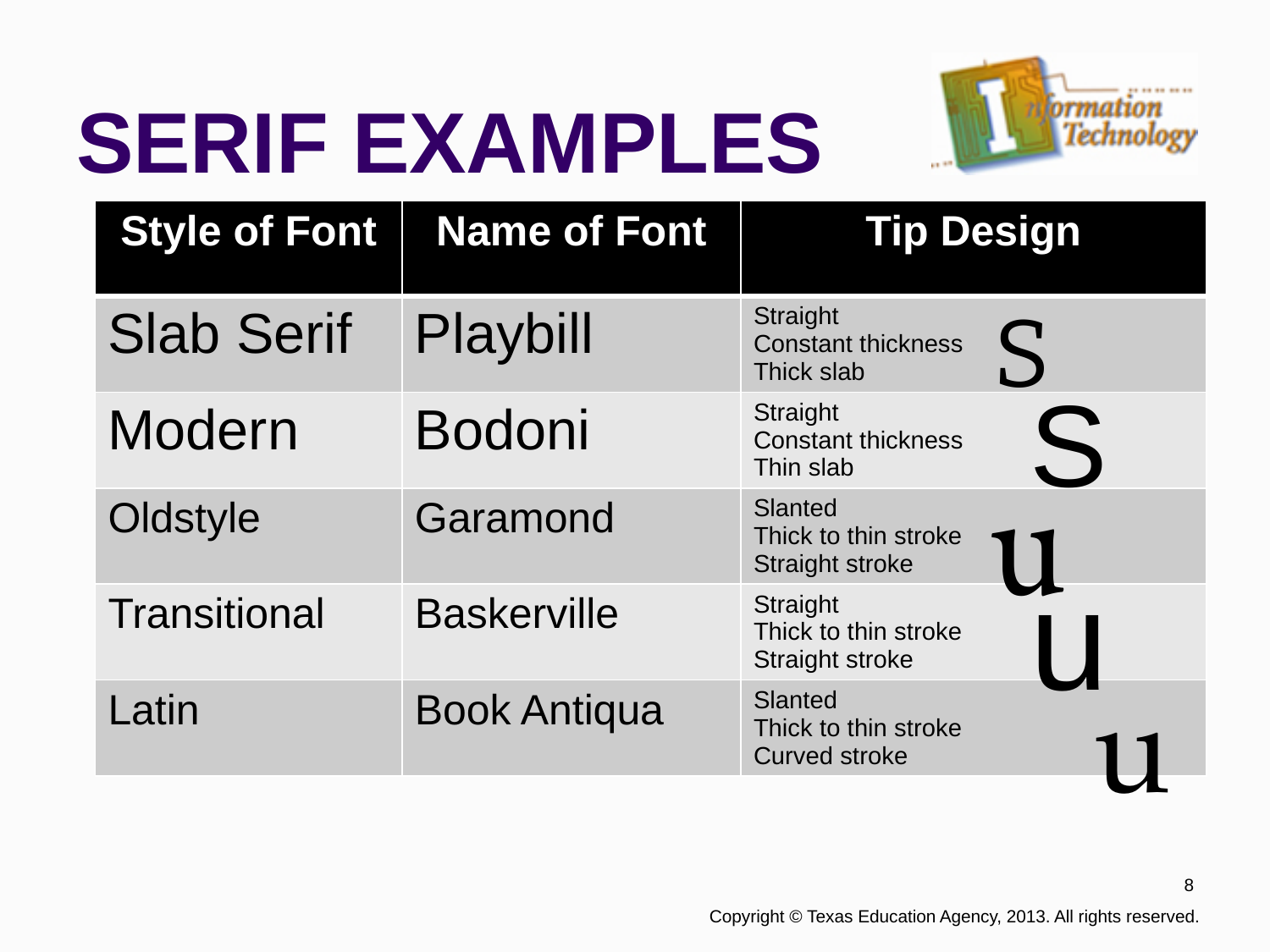

# SERIF EXAMPLES
| Style of Font | Name of Font | Tip Design |
| --- | --- | --- |
| Slab Serif | Playbill | Straight Constant thickness Thick slab |
| Modern | Bodoni | Straight Constant thickness Thin slab |
| Oldstyle | Garamond | Slanted Thick to thin stroke Straight stroke |
| Transitional | Baskerville | Straight Thick to thin stroke Straight stroke |
| Latin | Book Antiqua | Slanted Thick to thin stroke Curved stroke |
S
S
u
u
u
8

    Copyright © Texas Education Agency, 2013. All rights reserved.